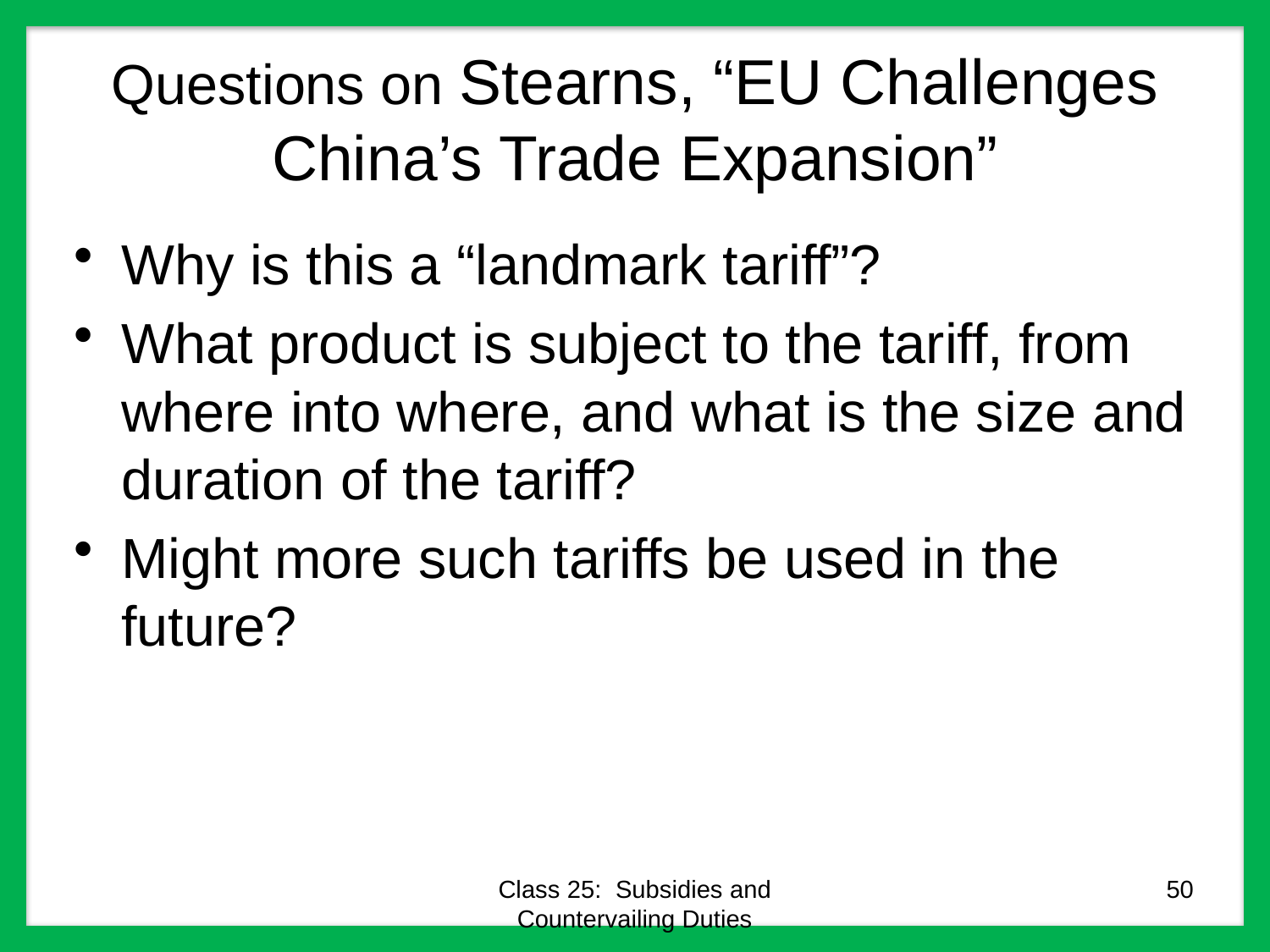

# Questions on Stearns, “EU Challenges China’s Trade Expansion”
Why is this a “landmark tariff”?
What product is subject to the tariff, from where into where, and what is the size and duration of the tariff?
Might more such tariffs be used in the future?
Class 25:  Subsidies and Countervailing Duties
50